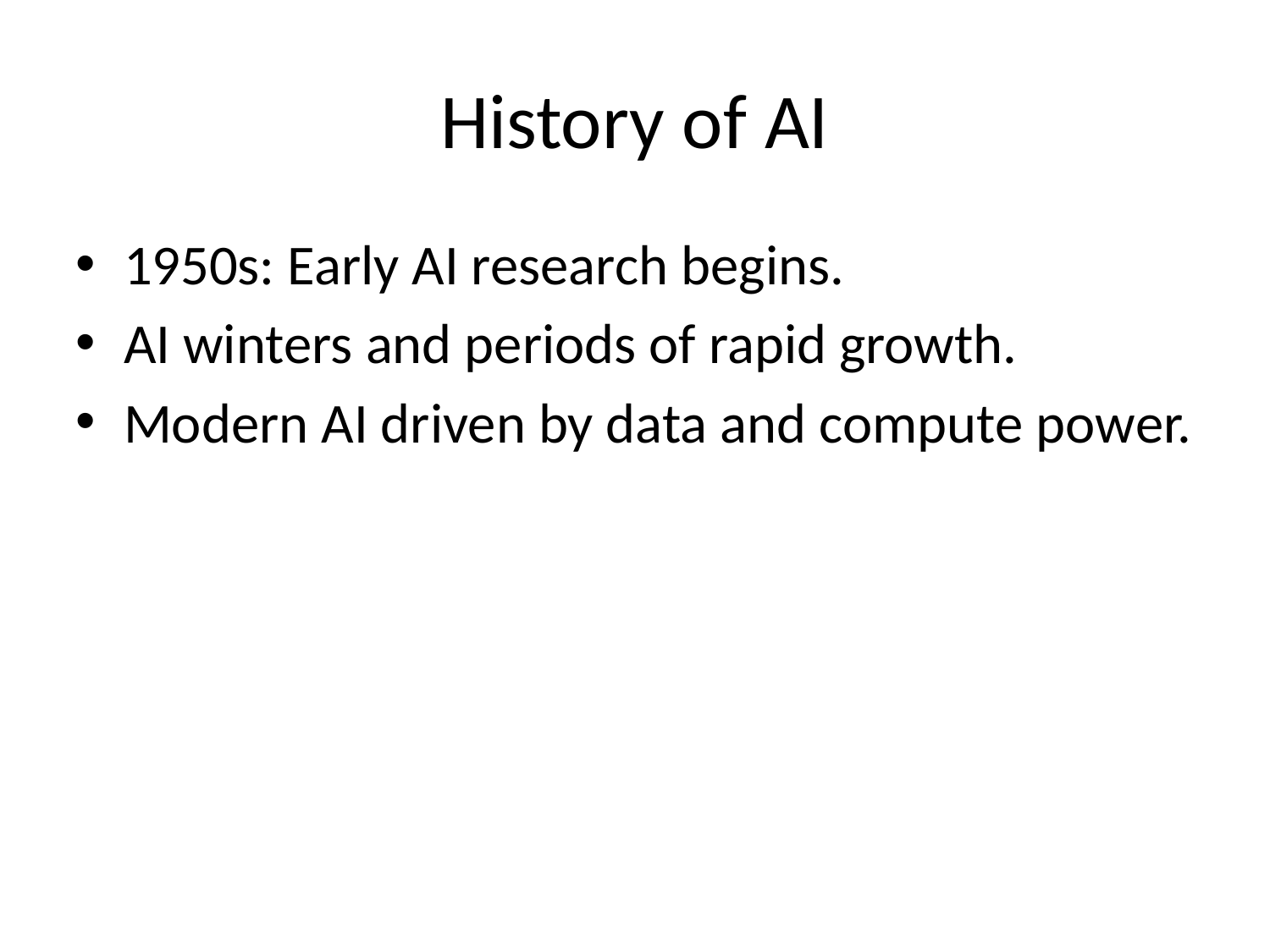

# History of AI
1950s: Early AI research begins.
AI winters and periods of rapid growth.
Modern AI driven by data and compute power.